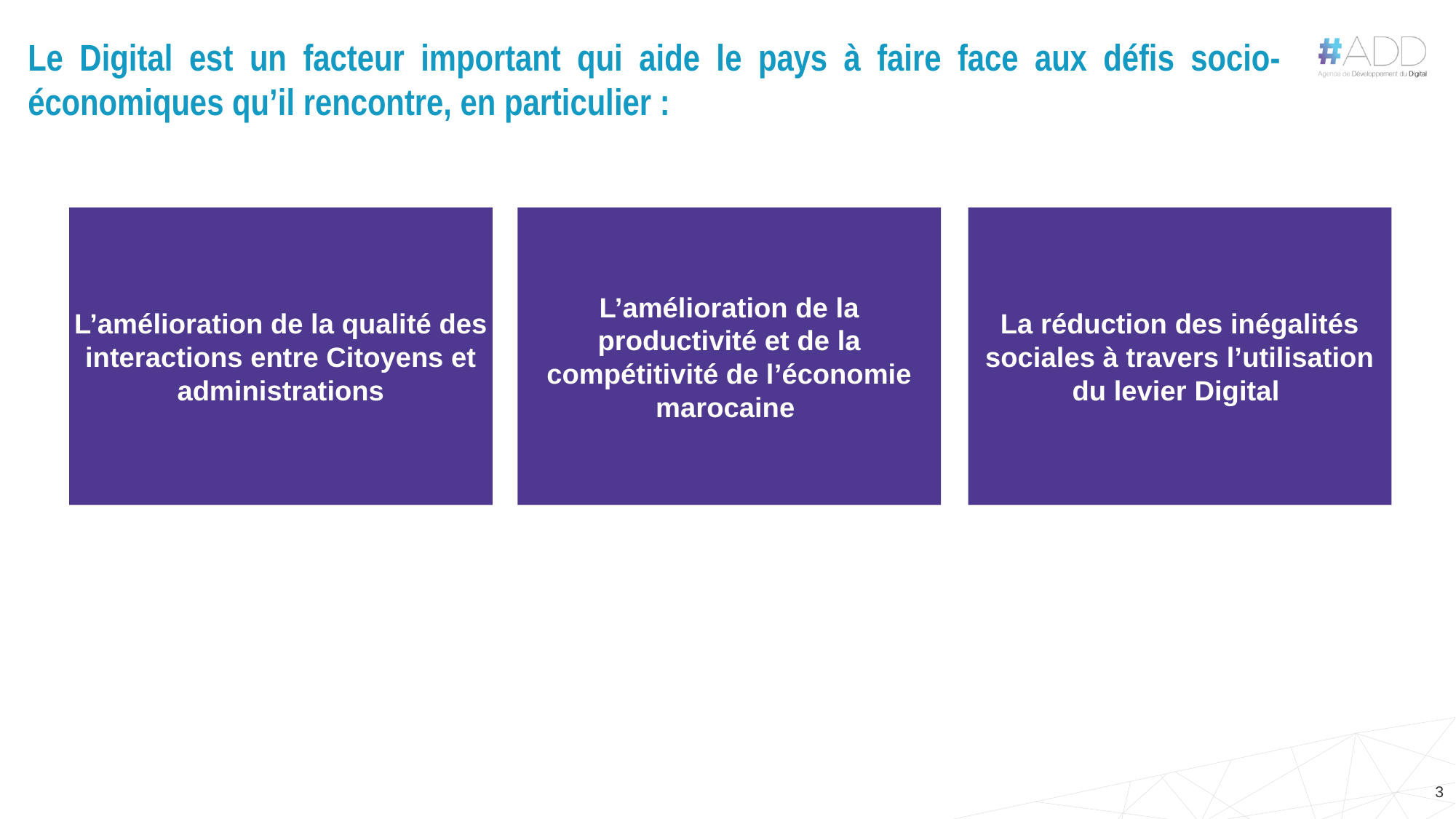

# Le Digital est un facteur important qui aide le pays à faire face aux défis socio-économiques qu’il rencontre, en particulier :
L’amélioration de la qualité des interactions entre Citoyens et administrations
L’amélioration de la productivité et de la compétitivité de l’économie marocaine
La réduction des inégalités sociales à travers l’utilisation du levier Digital